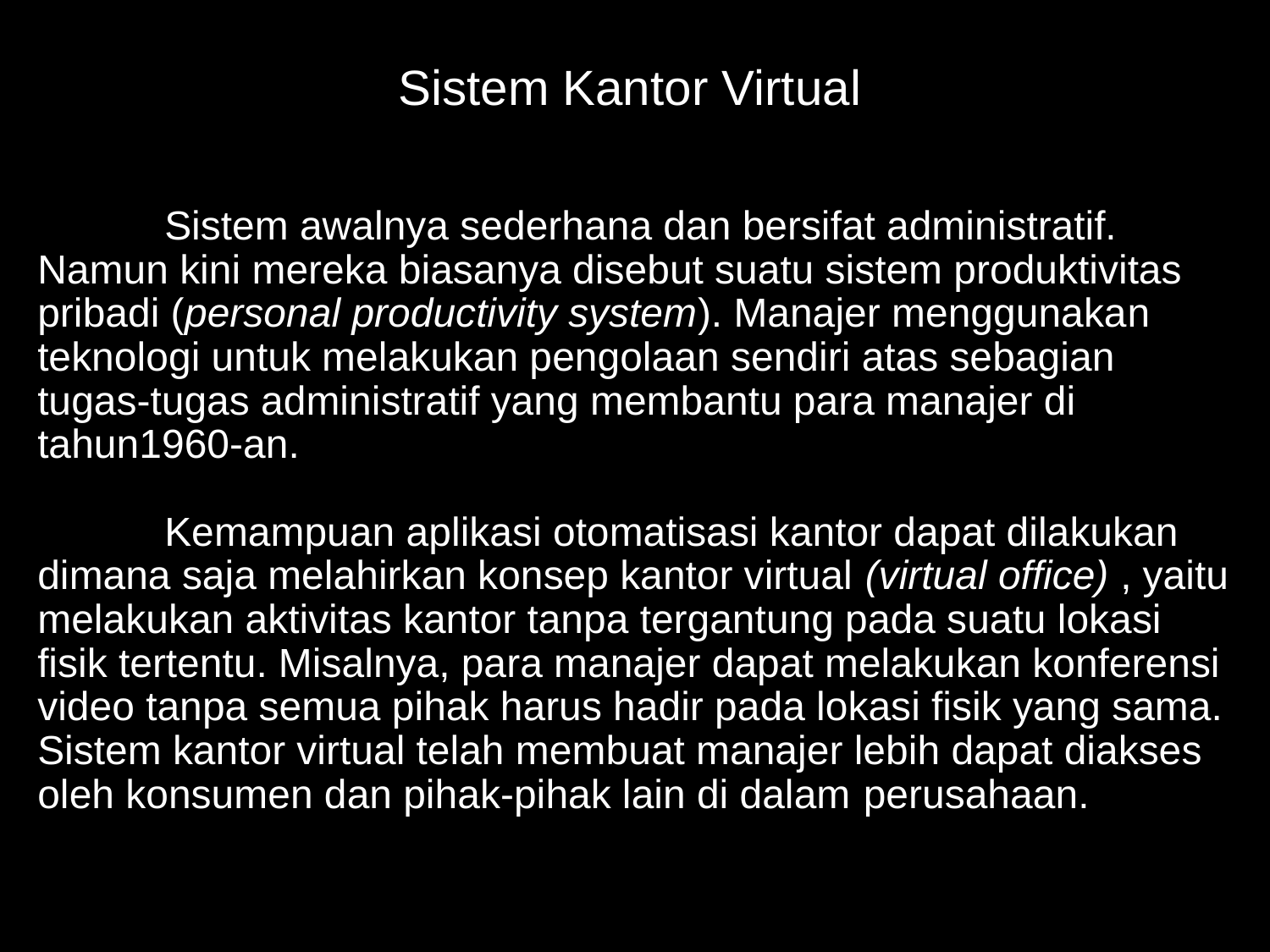

Sistem Kantor Virtual
# Sistem awalnya sederhana dan bersifat administratif. Namun kini mereka biasanya disebut suatu sistem produktivitas pribadi (personal productivity system). Manajer menggunakan teknologi untuk melakukan pengolaan sendiri atas sebagian tugas-tugas administratif yang membantu para manajer di tahun1960-an. Kemampuan aplikasi otomatisasi kantor dapat dilakukan dimana saja melahirkan konsep kantor virtual (virtual office) , yaitu melakukan aktivitas kantor tanpa tergantung pada suatu lokasi fisik tertentu. Misalnya, para manajer dapat melakukan konferensi video tanpa semua pihak harus hadir pada lokasi fisik yang sama. Sistem kantor virtual telah membuat manajer lebih dapat diakses oleh konsumen dan pihak-pihak lain di dalam perusahaan.